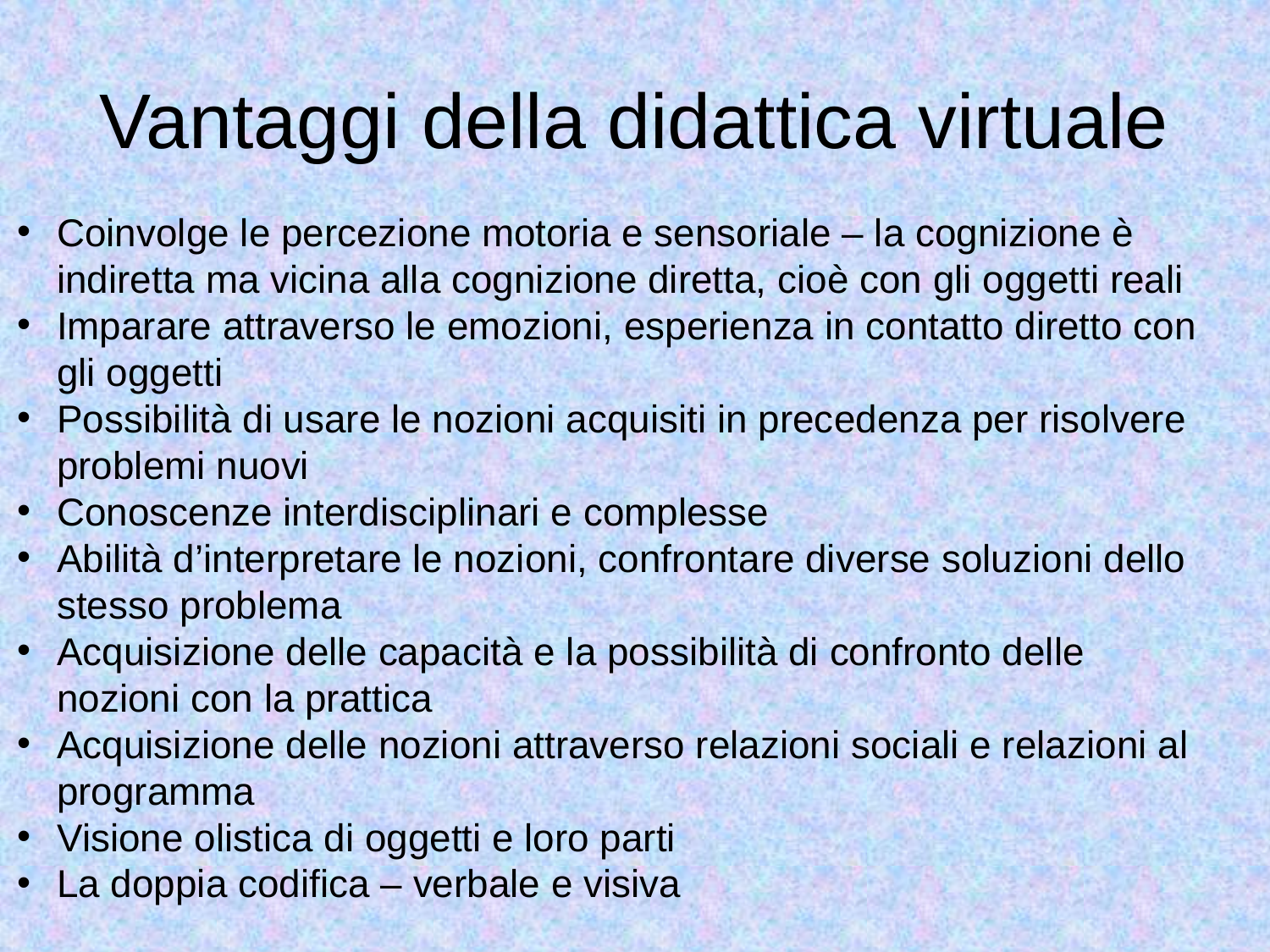

# Vantaggi della didattica virtuale
Coinvolge le percezione motoria e sensoriale – la cognizione è indiretta ma vicina alla cognizione diretta, cioè con gli oggetti reali
Imparare attraverso le emozioni, esperienza in contatto diretto con gli oggetti
Possibilità di usare le nozioni acquisiti in precedenza per risolvere problemi nuovi
Conoscenze interdisciplinari e complesse
Abilità d’interpretare le nozioni, confrontare diverse soluzioni dello stesso problema
Acquisizione delle capacità e la possibilità di confronto delle nozioni con la prattica
Acquisizione delle nozioni attraverso relazioni sociali e relazioni al programma
Visione olistica di oggetti e loro parti
La doppia codifica – verbale e visiva